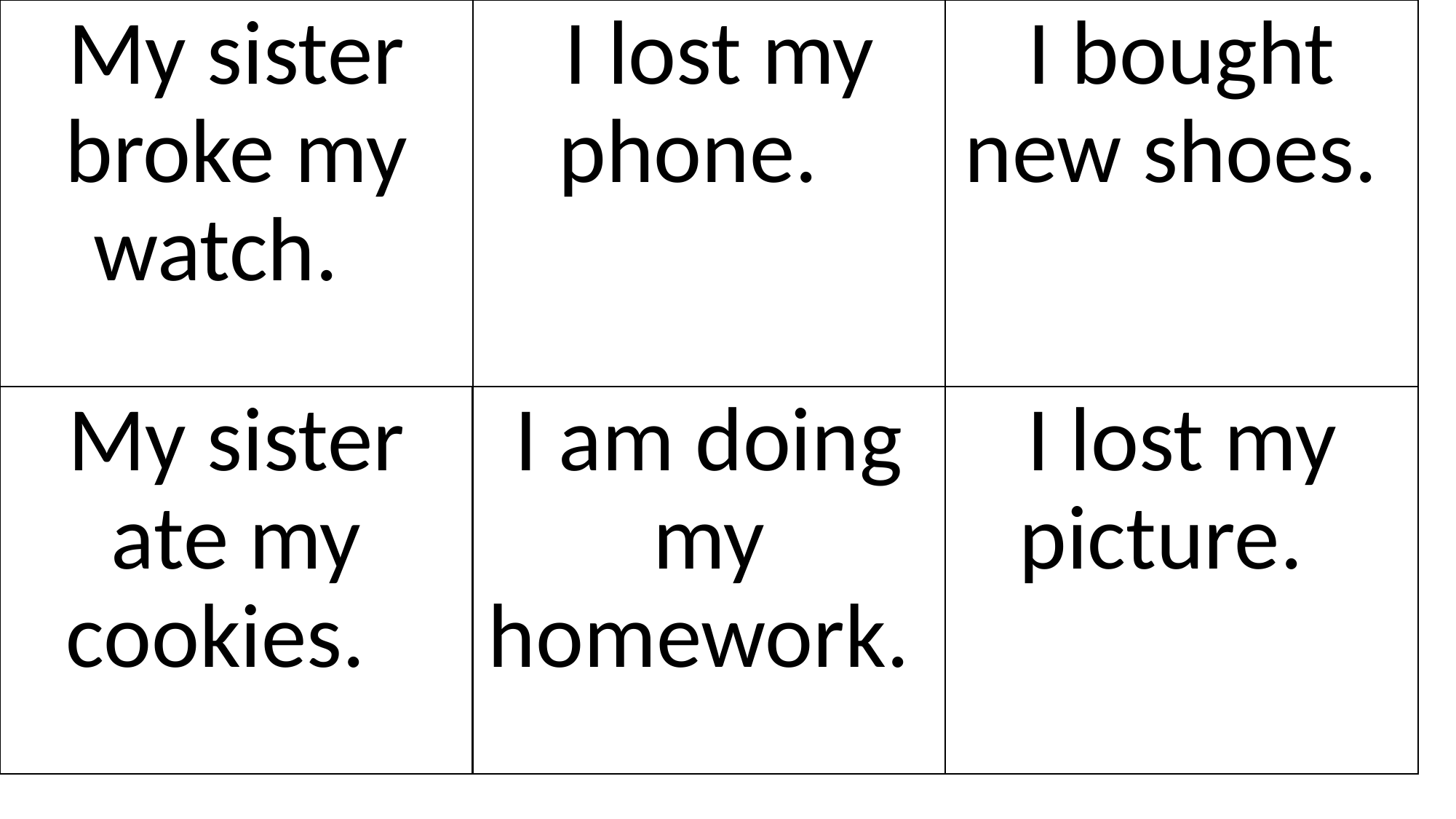

# My sister broke my watch.
 I lost my phone.
I bought new shoes.
My sister ate my cookies.
I am doing my homework.
I lost my picture.